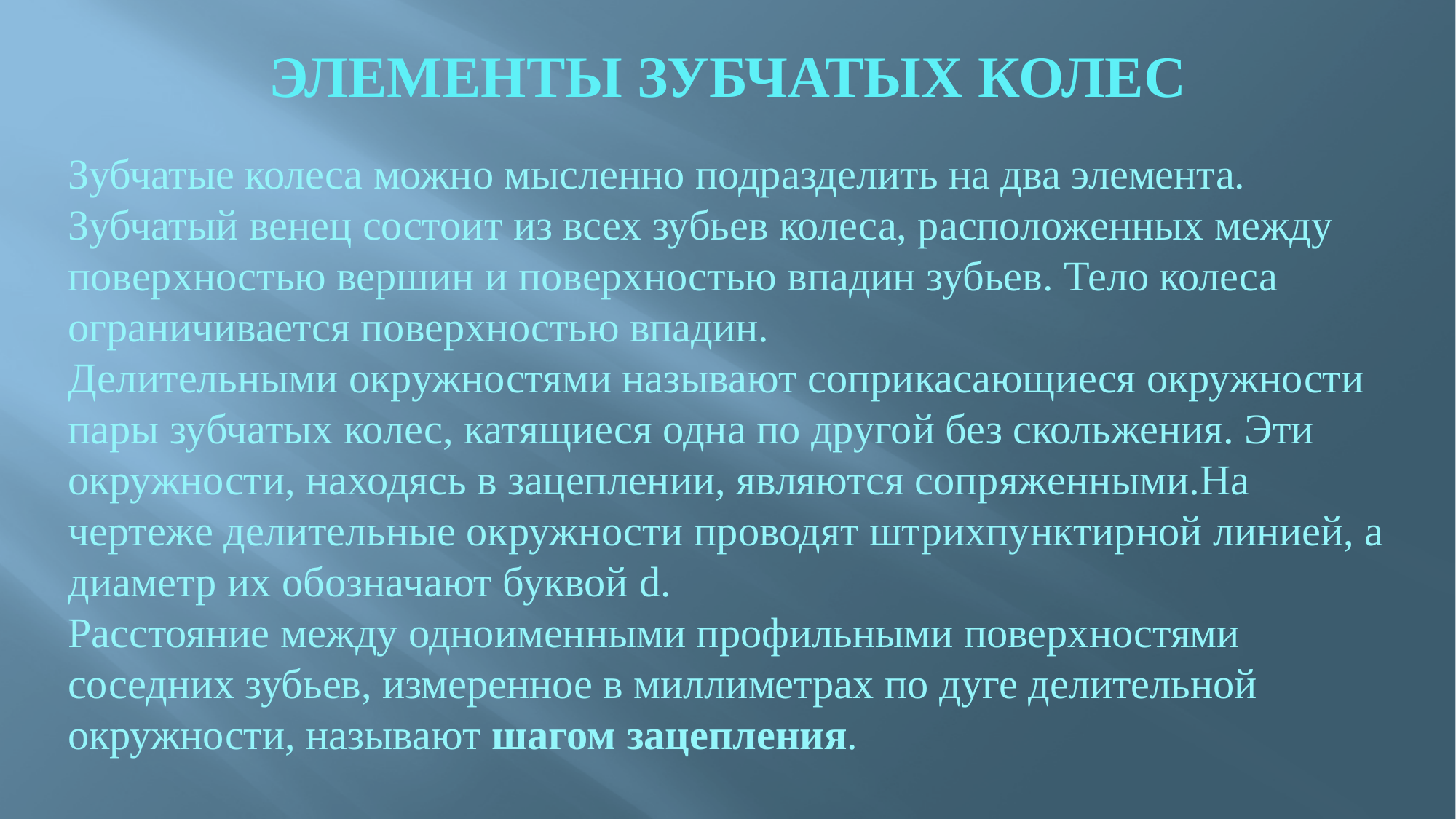

# ЭЛЕМЕНТЫ ЗУБЧАТЫХ КОЛЕС
Зубчатые колеса можно мысленно подразделить на два элемента. Зубчатый венец состоит из всех зубьев колеса, расположенных между поверхностью вершин и поверхностью впадин зубьев. Тело колеса ограничивается поверхностью впадин.
Делительными окружностями называют соприкасающиеся окружности пары зубчатых колес, катящиеся одна по другой без скольжения. Эти окружности, находясь в зацеплении, являются сопряженными.На чертеже делительные окружности проводят штрихпунктирной линией, а диаметр их обозначают буквой d.
Расстояние между одноименными профильными поверхностями соседних зубьев, измеренное в миллиметрах по дуге делительной окружности, называют шагом зацепления.